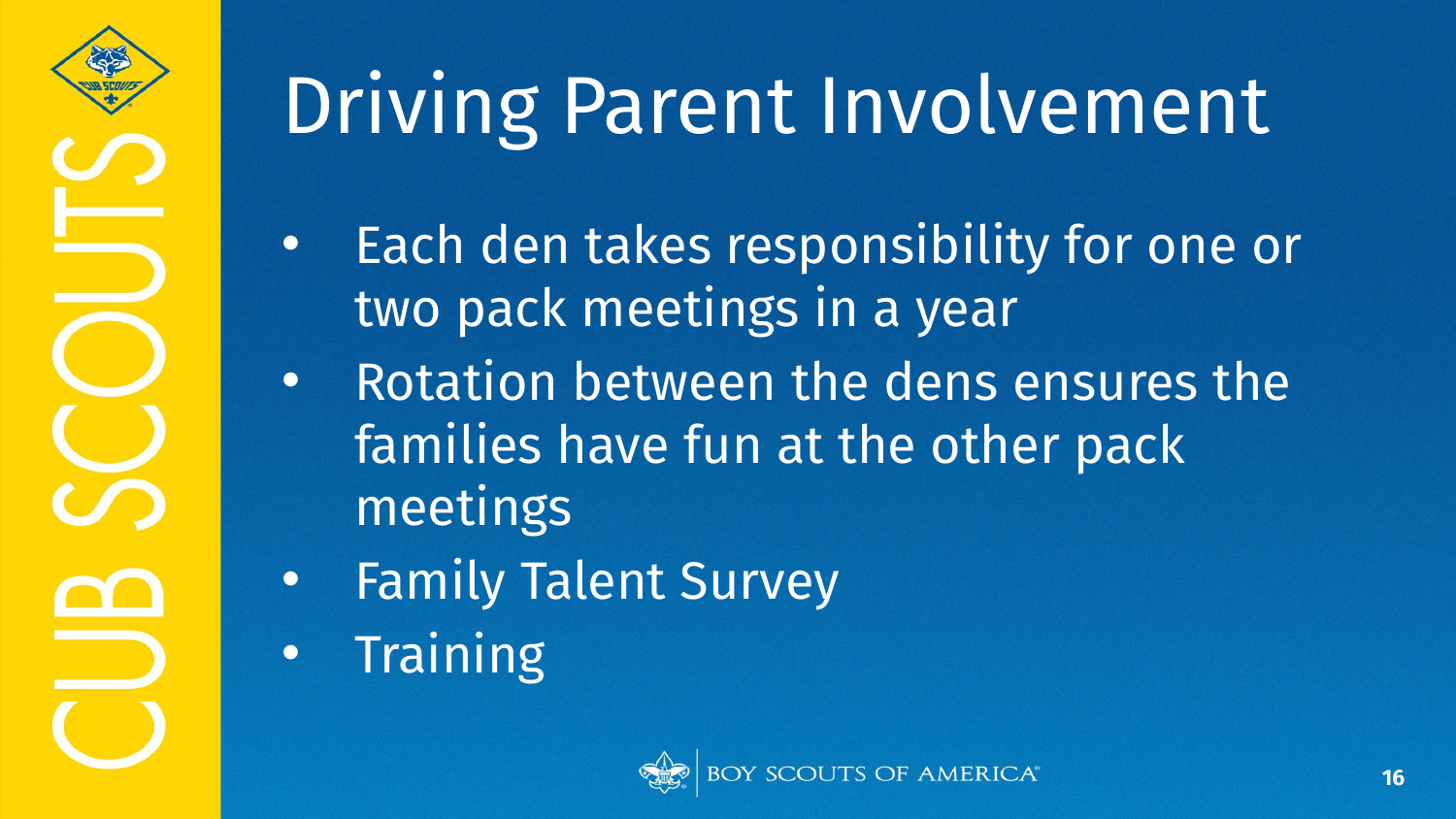

# Driving Parent Involvement
Each den takes responsibility for one or two pack meetings in a year
Rotation between the dens ensures the families have fun at the other pack meetings
Family Talent Survey
Training